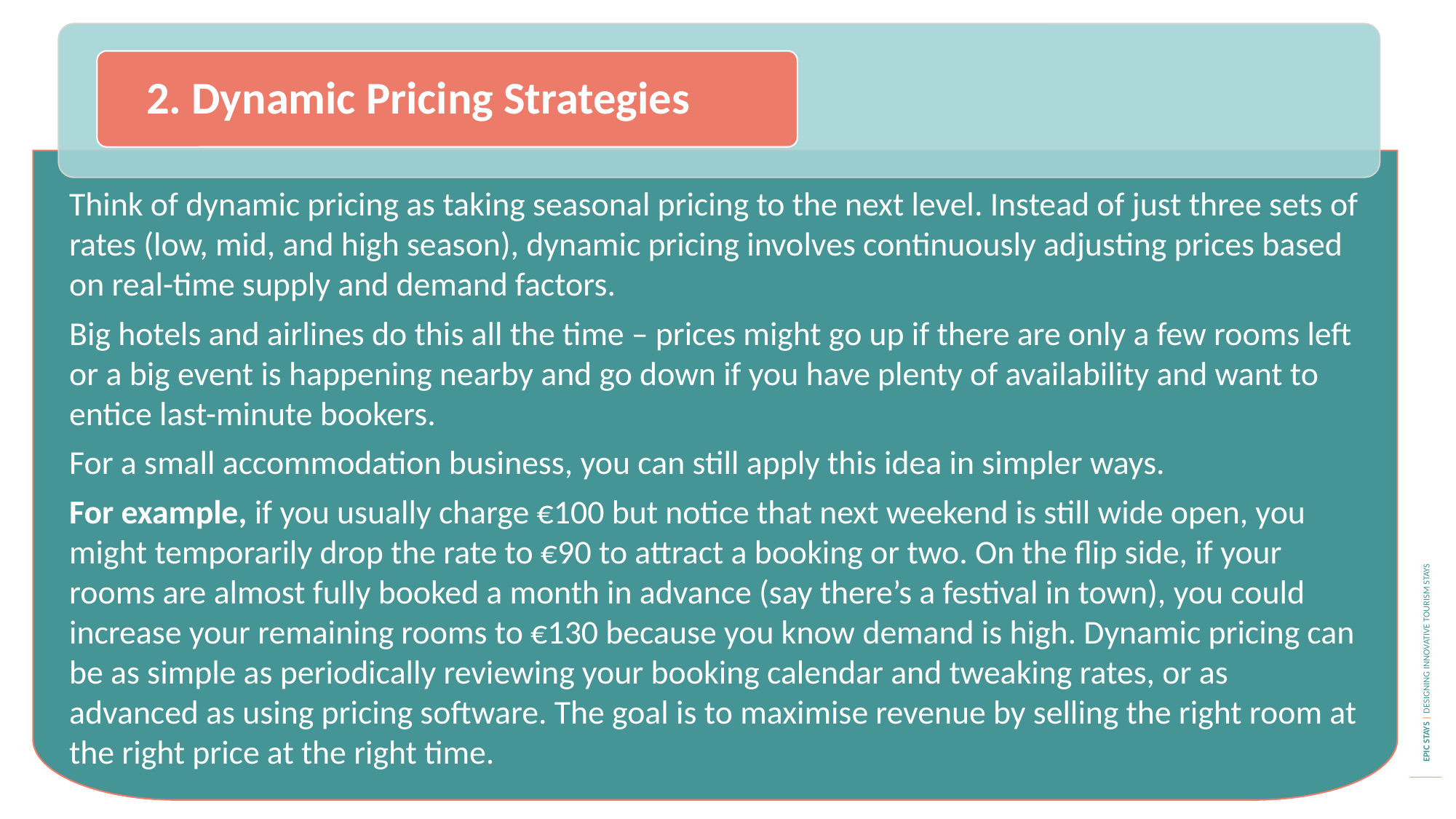

2. Dynamic Pricing Strategies
Think of dynamic pricing as taking seasonal pricing to the next level. Instead of just three sets of rates (low, mid, and high season), dynamic pricing involves continuously adjusting prices based on real-time supply and demand factors.
Big hotels and airlines do this all the time – prices might go up if there are only a few rooms left or a big event is happening nearby and go down if you have plenty of availability and want to entice last-minute bookers.
For a small accommodation business, you can still apply this idea in simpler ways.
For example, if you usually charge €100 but notice that next weekend is still wide open, you might temporarily drop the rate to €90 to attract a booking or two. On the flip side, if your rooms are almost fully booked a month in advance (say there’s a festival in town), you could increase your remaining rooms to €130 because you know demand is high. Dynamic pricing can be as simple as periodically reviewing your booking calendar and tweaking rates, or as advanced as using pricing software. The goal is to maximise revenue by selling the right room at the right price at the right time.